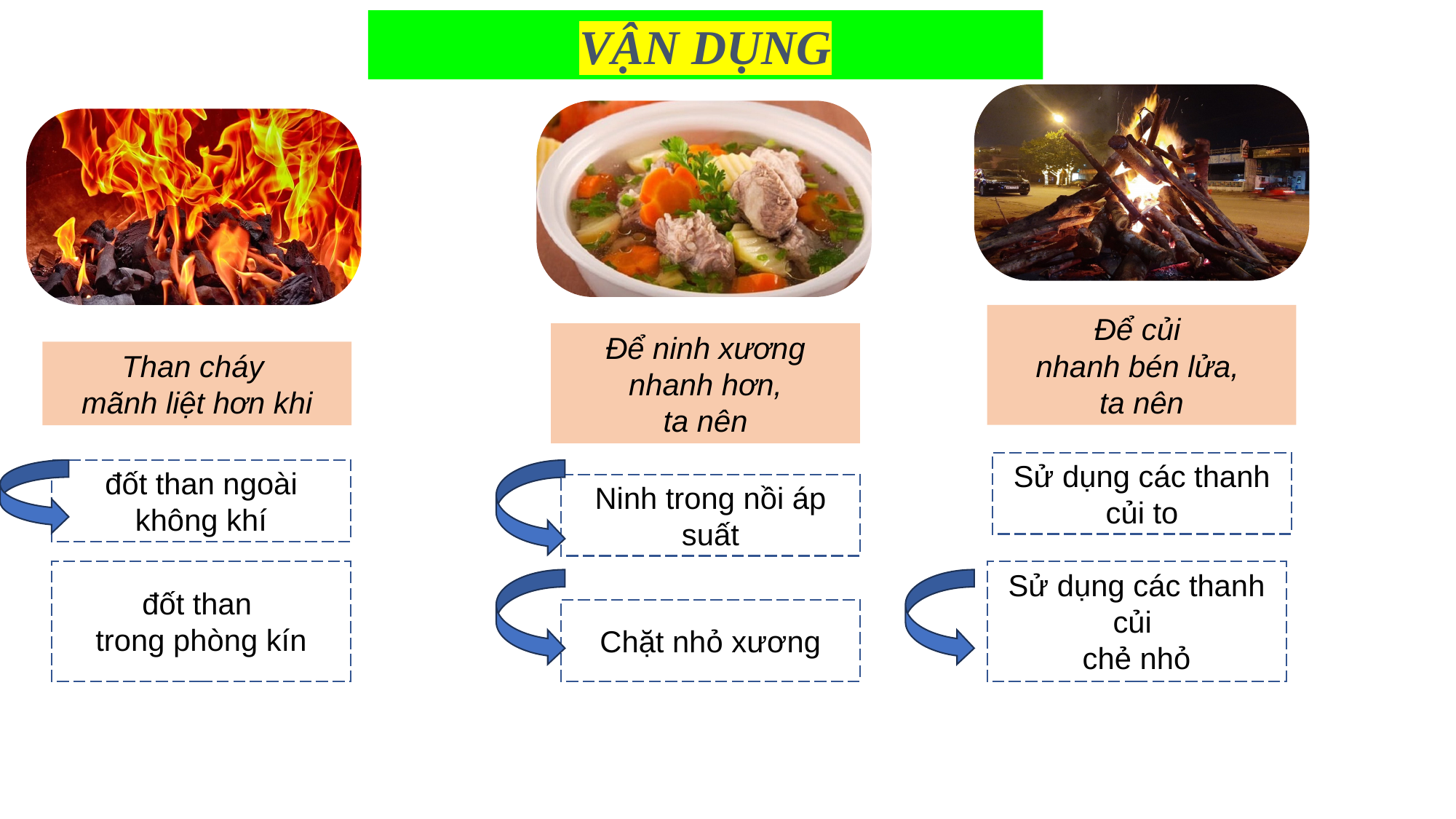

VẬN DỤNG

Để củi
nhanh bén lửa,
ta nên
Để ninh xương
 nhanh hơn,
ta nên
Than cháy
mãnh liệt hơn khi
Sử dụng các thanh củi to

đốt than ngoài không khí

Ninh trong nồi áp suất
đốt than
trong phòng kín
Sử dụng các thanh củi
chẻ nhỏ

Chặt nhỏ xương